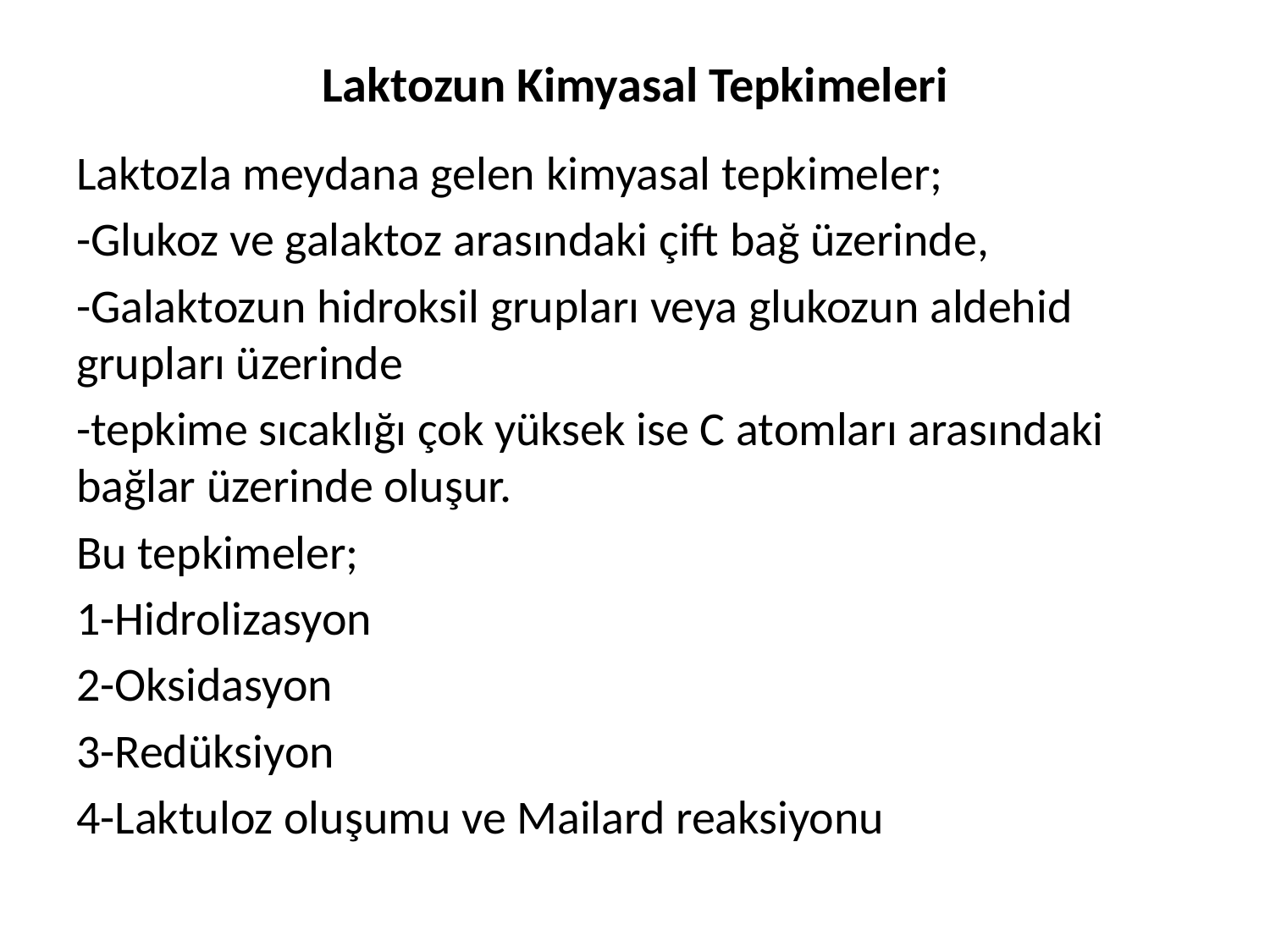

# Laktozun Kimyasal Tepkimeleri
Laktozla meydana gelen kimyasal tepkimeler;
-Glukoz ve galaktoz arasındaki çift bağ üzerinde,
-Galaktozun hidroksil grupları veya glukozun aldehid grupları üzerinde
-tepkime sıcaklığı çok yüksek ise C atomları arasındaki bağlar üzerinde oluşur.
Bu tepkimeler;
1-Hidrolizasyon
2-Oksidasyon
3-Redüksiyon
4-Laktuloz oluşumu ve Mailard reaksiyonu